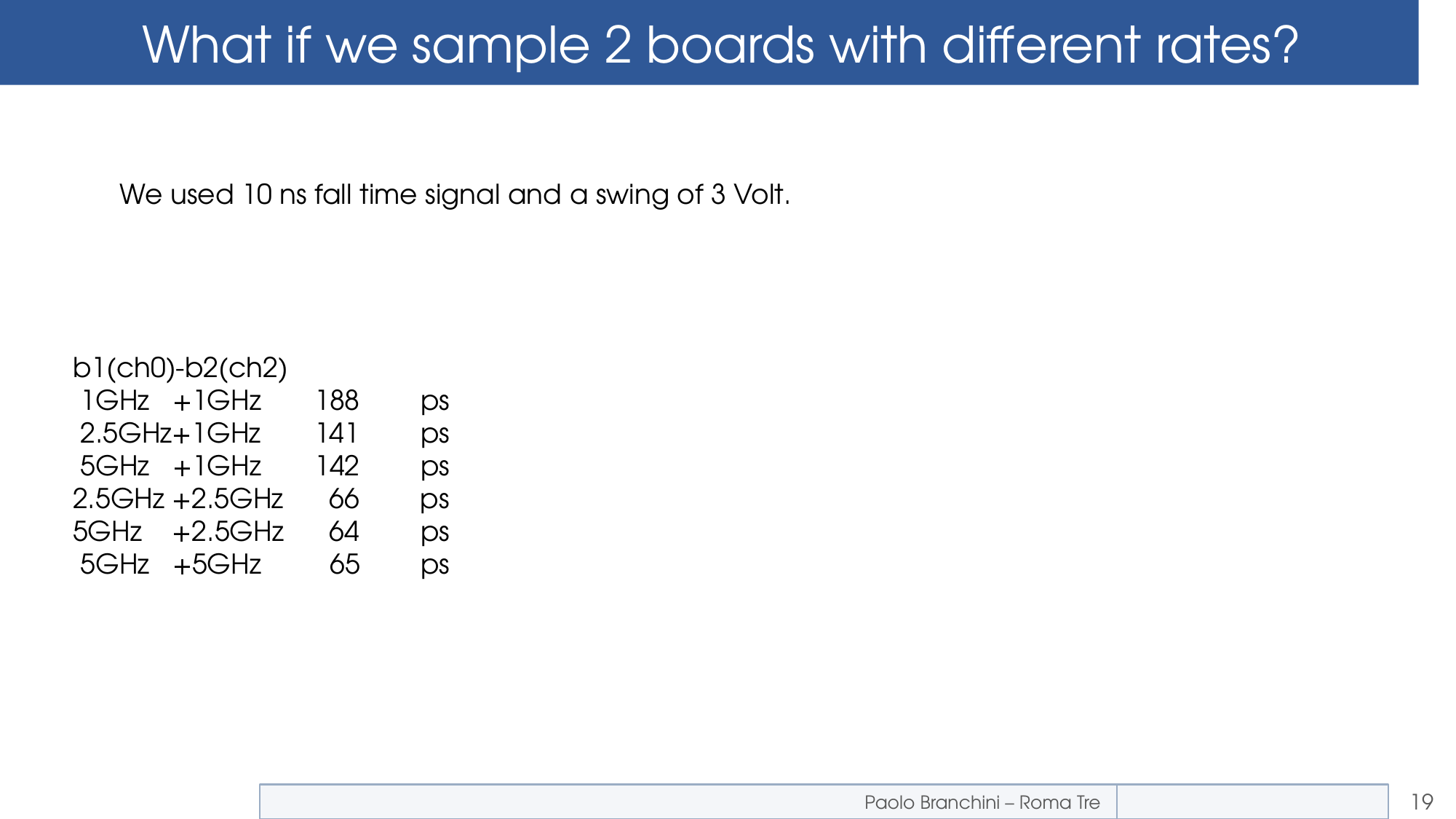

# What if we sample 2 boards with different rates?
We used 10 ns fall time signal and a swing of 3 Volt.
b1(ch0)-b2(ch2)
 1GHz   +1GHz       188        ps
 2.5GHz+1GHz       141        ps
 5GHz   +1GHz       142        ps
2.5GHz +2.5GHz      66        ps
5GHz    +2.5GHz      64        ps
 5GHz   +5GHz         65        ps
Paolo Branchini – Roma Tre
19